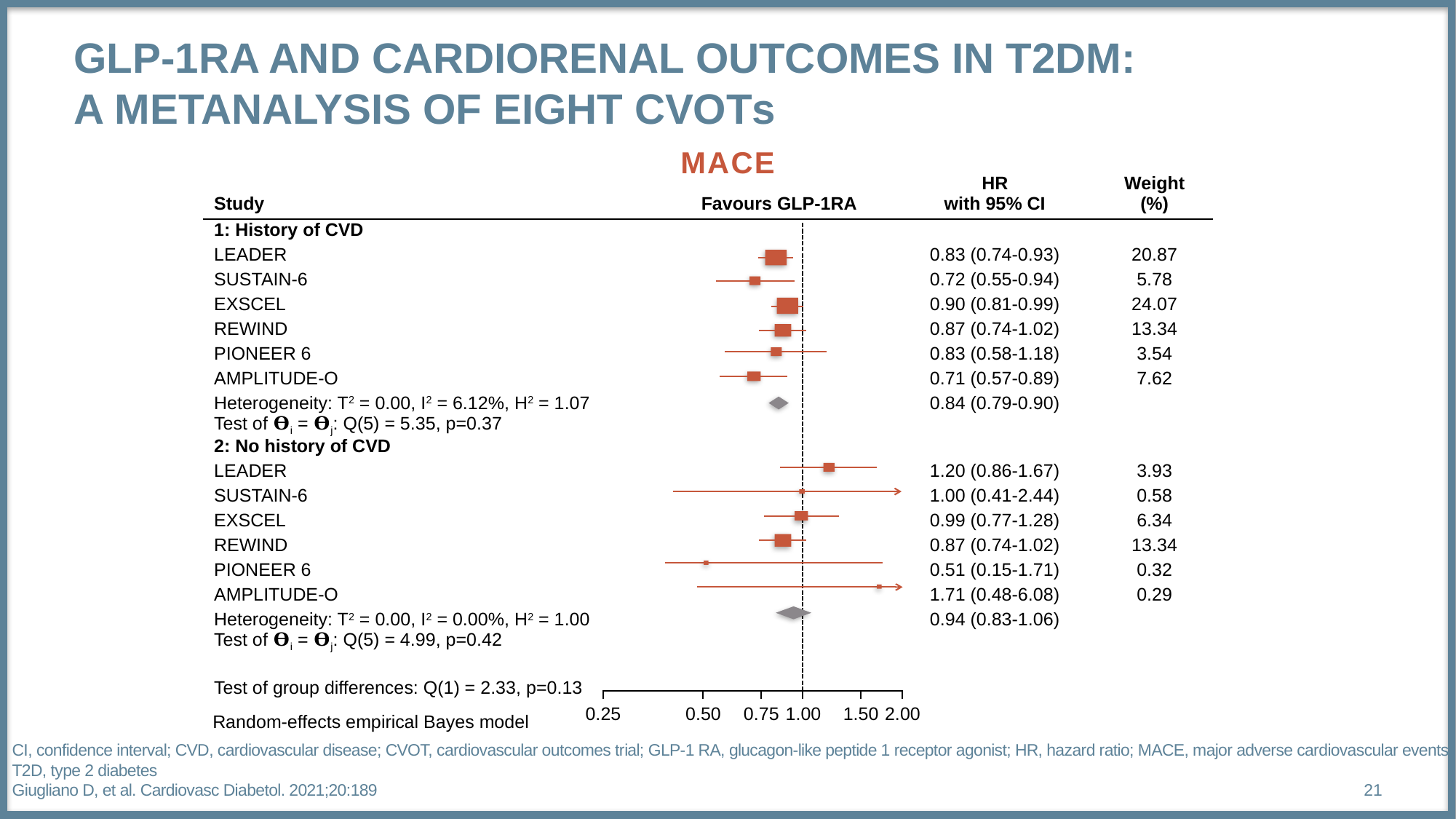

# GLP-1RA and Cardiorenal outcomes in T2DM: A Metanalysis of eight CVOTs
MACE
| Study | Favours GLP-1RA | HR with 95% CI | Weight (%) |
| --- | --- | --- | --- |
| 1: History of CVD |  |  |  |
| LEADER |  | 0.83 (0.74-0.93) | 20.87 |
| SUSTAIN-6 |  | 0.72 (0.55-0.94) | 5.78 |
| EXSCEL |  | 0.90 (0.81-0.99) | 24.07 |
| REWIND |  | 0.87 (0.74-1.02) | 13.34 |
| PIONEER 6 |  | 0.83 (0.58-1.18) | 3.54 |
| AMPLITUDE-O |  | 0.71 (0.57-0.89) | 7.62 |
| Heterogeneity: T2 = 0.00, I2 = 6.12%, H2 = 1.07 Test of 𝚹i = 𝚹j: Q(5) = 5.35, p=0.37 |  | 0.84 (0.79-0.90) |  |
| 2: No history of CVD |  |  |  |
| LEADER |  | 1.20 (0.86-1.67) | 3.93 |
| SUSTAIN-6 |  | 1.00 (0.41-2.44) | 0.58 |
| EXSCEL |  | 0.99 (0.77-1.28) | 6.34 |
| REWIND |  | 0.87 (0.74-1.02) | 13.34 |
| PIONEER 6 |  | 0.51 (0.15-1.71) | 0.32 |
| AMPLITUDE-O |  | 1.71 (0.48-6.08) | 0.29 |
| Heterogeneity: T2 = 0.00, I2 = 0.00%, H2 = 1.00 Test of 𝚹i = 𝚹j: Q(5) = 4.99, p=0.42 |  | 0.94 (0.83-1.06) |  |
|  |  |  |  |
| Test of group differences: Q(1) = 2.33, p=0.13 |  |  |  |

0.25
0.50
0.75
1.00
1.50
2.00
Random-effects empirical Bayes model
CI, confidence interval; CVD, cardiovascular disease; CVOT, cardiovascular outcomes trial; GLP-1 RA, glucagon-like peptide 1 receptor agonist; HR, hazard ratio; MACE, major adverse cardiovascular events;
T2D, type 2 diabetes
Giugliano D, et al. Cardiovasc Diabetol. 2021;20:189
21